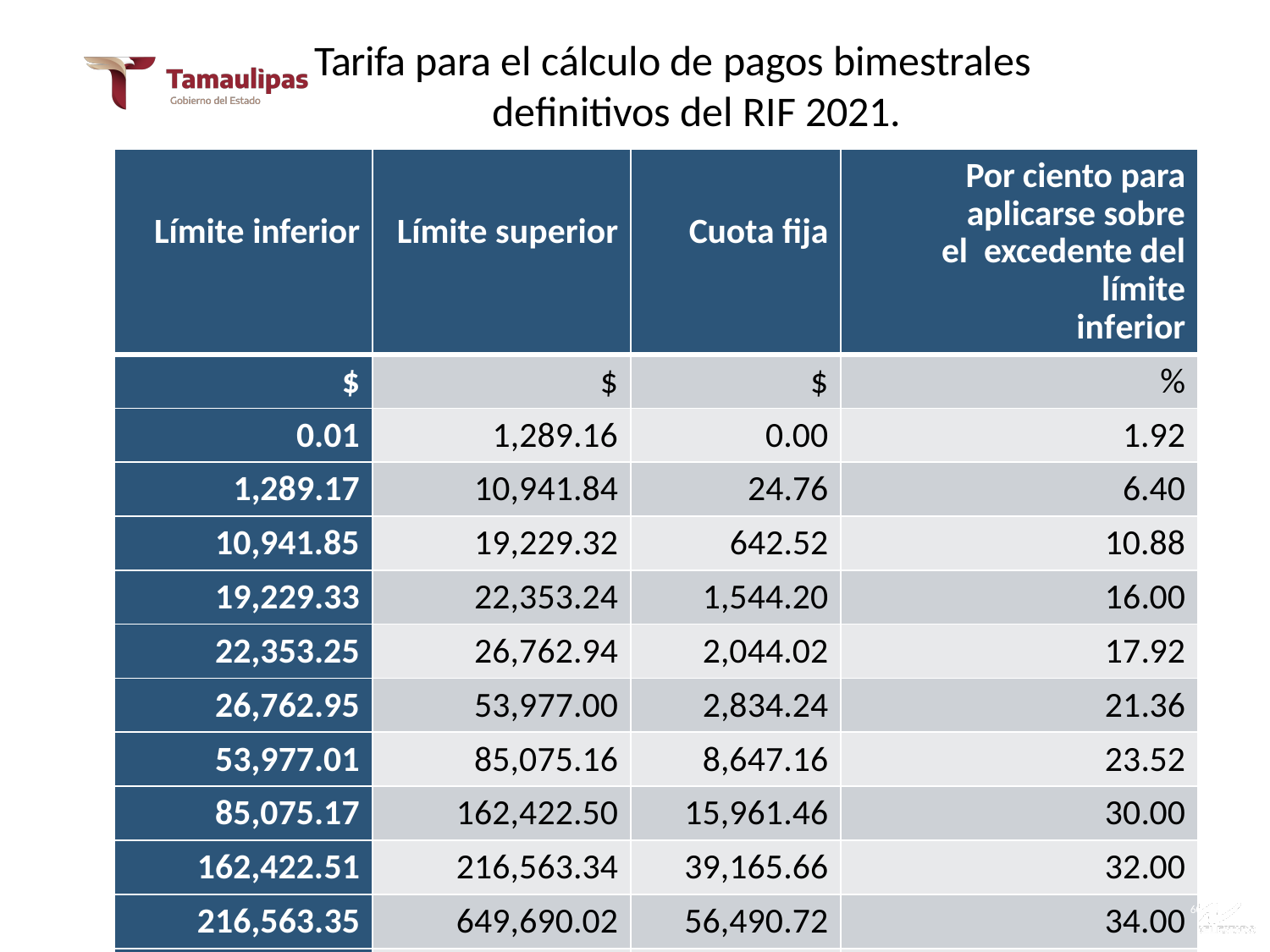

# Tarifa para el cálculo de pagos bimestrales  definitivos del RIF 2021.
| Límite inferior | Límite superior | Cuota fija | Por ciento para aplicarse sobre el excedente del límite inferior |
| --- | --- | --- | --- |
| $ | $ | $ | % |
| 0.01 | 1,289.16 | 0.00 | 1.92 |
| 1,289.17 | 10,941.84 | 24.76 | 6.40 |
| 10,941.85 | 19,229.32 | 642.52 | 10.88 |
| 19,229.33 | 22,353.24 | 1,544.20 | 16.00 |
| 22,353.25 | 26,762.94 | 2,044.02 | 17.92 |
| 26,762.95 | 53,977.00 | 2,834.24 | 21.36 |
| 53,977.01 | 85,075.16 | 8,647.16 | 23.52 |
| 85,075.17 | 162,422.50 | 15,961.46 | 30.00 |
| 162,422.51 | 216,563.34 | 39,165.66 | 32.00 |
| 216,563.35 | 649,690.02 | 56,490.72 | 34.00 |
| 649,690.03 | En adelante | 203,753.80 | 35.00 |
60